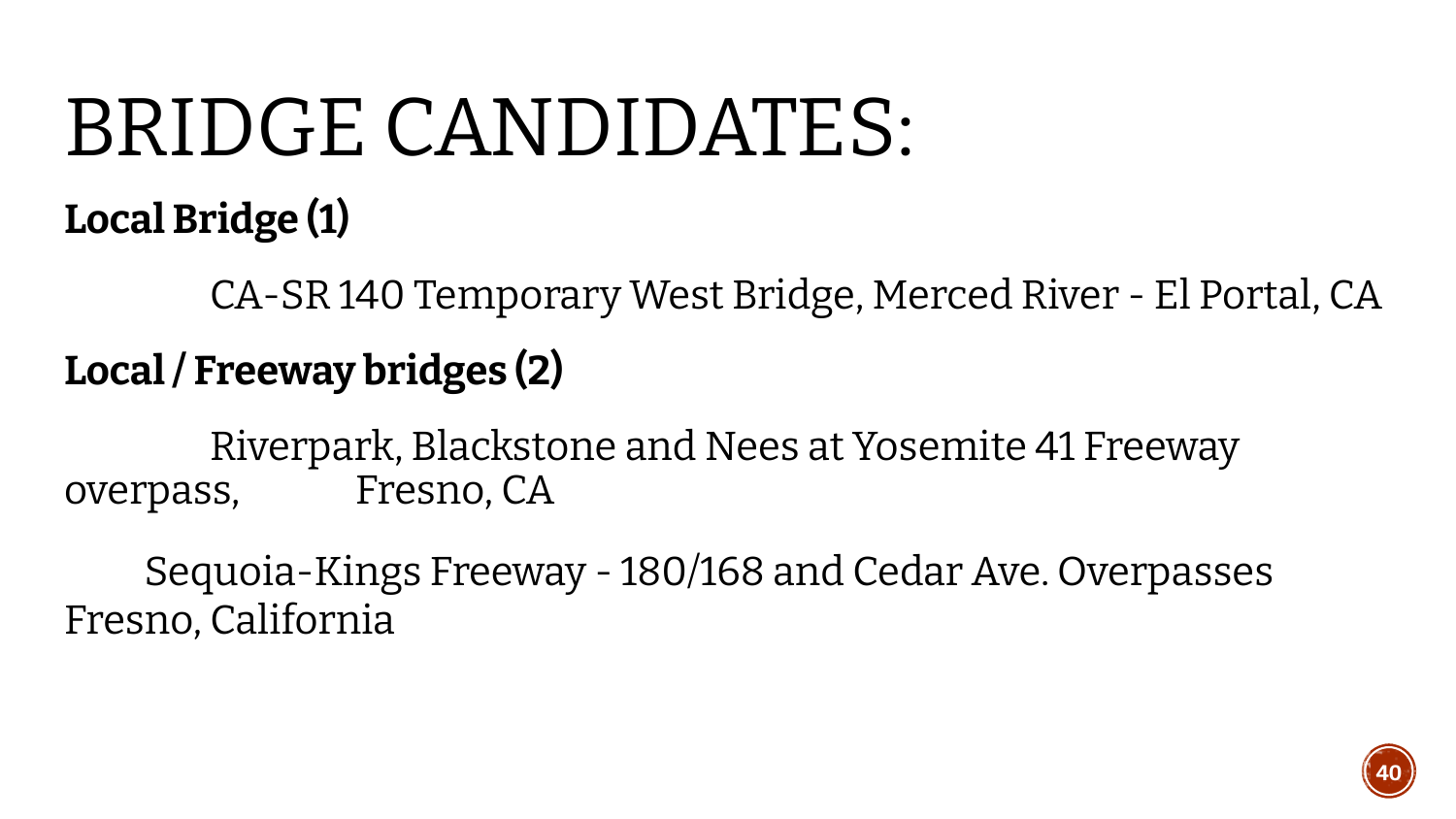

# Bridge candidates:
Local Bridge (1)
	CA-SR 140 Temporary West Bridge, Merced River - El Portal, CA
Local / Freeway bridges (2)
	Riverpark, Blackstone and Nees at Yosemite 41 Freeway overpass, 	Fresno, CA
          Sequoia-Kings Freeway - 180/168 and Cedar Ave. Overpasses        Fresno, California

40